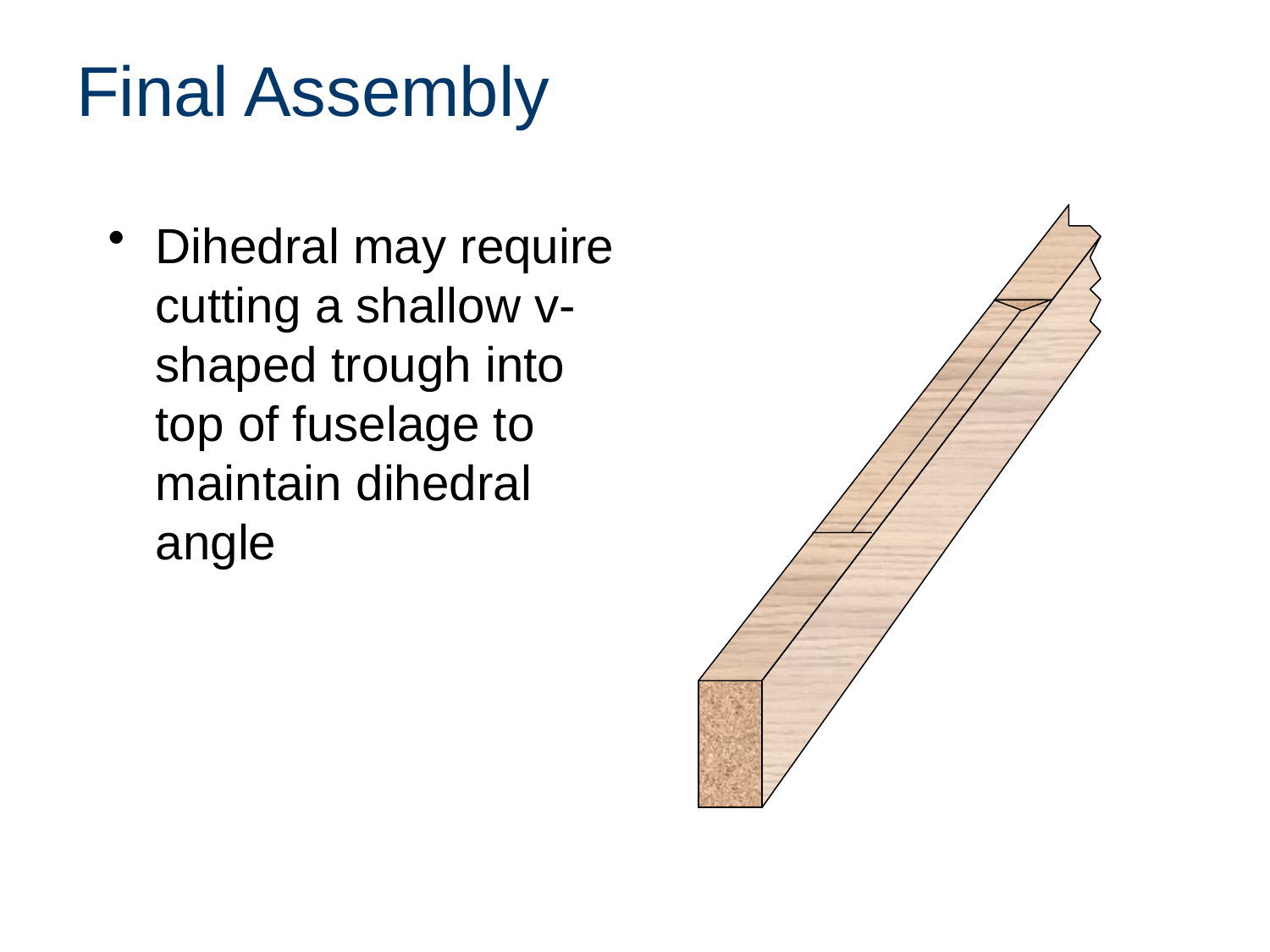

# Final Assembly

Dihedral may require cutting a shallow v-shaped trough into top of fuselage to maintain dihedral angle